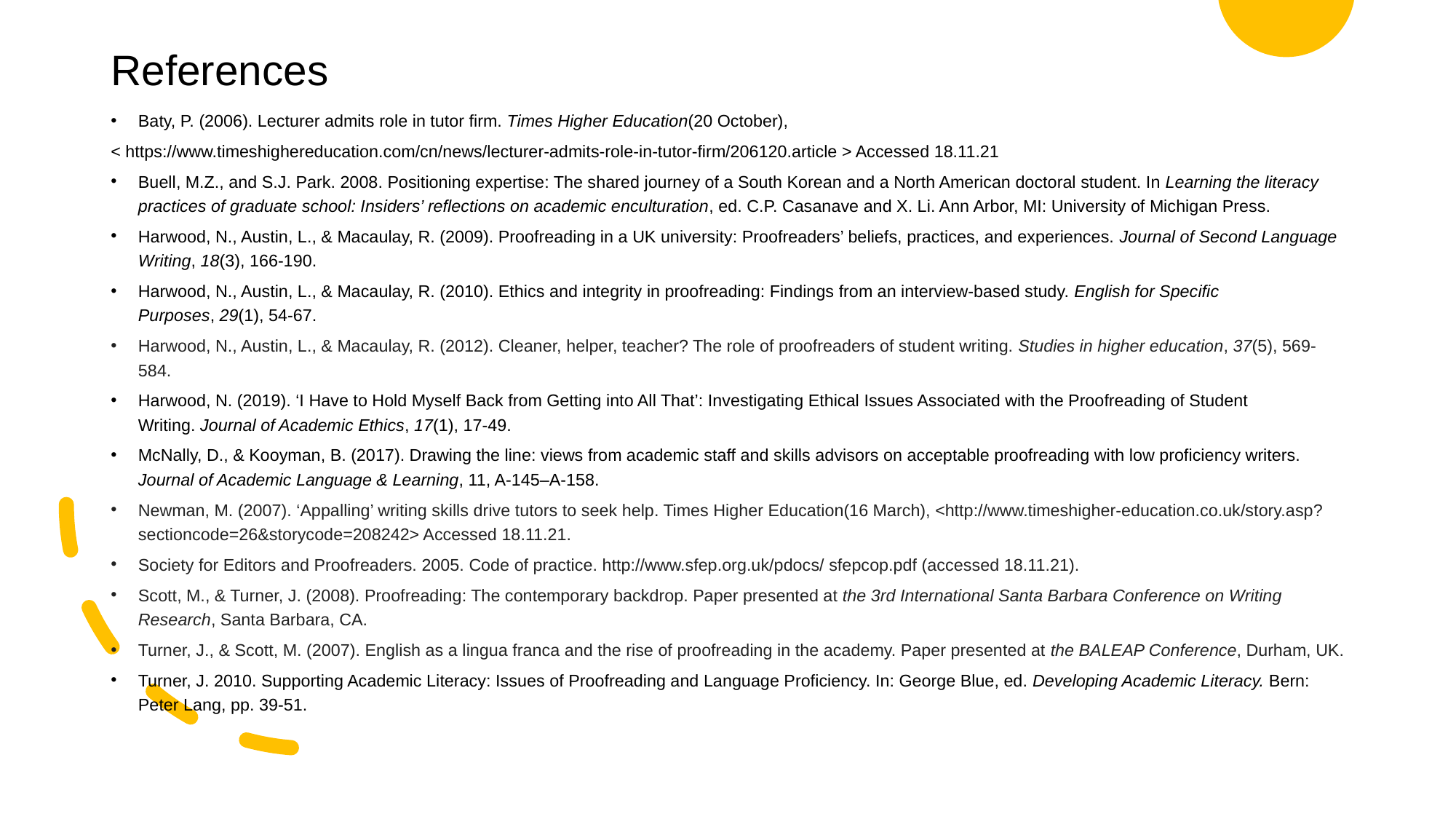

# References
Baty, P. (2006). Lecturer admits role in tutor ﬁrm. Times Higher Education(20 October),
< https://www.timeshighereducation.com/cn/news/lecturer-admits-role-in-tutor-firm/206120.article > Accessed 18.11.21
Buell, M.Z., and S.J. Park. 2008. Positioning expertise: The shared journey of a South Korean and a North American doctoral student. In Learning the literacy practices of graduate school: Insiders’ reflections on academic enculturation, ed. C.P. Casanave and X. Li. Ann Arbor, MI: University of Michigan Press.
Harwood, N., Austin, L., & Macaulay, R. (2009). Proofreading in a UK university: Proofreaders’ beliefs, practices, and experiences. Journal of Second Language Writing, 18(3), 166-190.
Harwood, N., Austin, L., & Macaulay, R. (2010). Ethics and integrity in proofreading: Findings from an interview-based study. English for Specific Purposes, 29(1), 54-67.
Harwood, N., Austin, L., & Macaulay, R. (2012). Cleaner, helper, teacher? The role of proofreaders of student writing. Studies in higher education, 37(5), 569-584.
Harwood, N. (2019). ‘I Have to Hold Myself Back from Getting into All That’: Investigating Ethical Issues Associated with the Proofreading of Student Writing. Journal of Academic Ethics, 17(1), 17-49.
McNally, D., & Kooyman, B. (2017). Drawing the line: views from academic staff and skills advisors on acceptable proofreading with low proficiency writers. Journal of Academic Language & Learning, 11, A-145–A-158.
Newman, M. (2007). ‘Appalling’ writing skills drive tutors to seek help. Times Higher Education(16 March), <http://www.timeshigher-education.co.uk/story.asp?sectioncode=26&storycode=208242> Accessed 18.11.21.
Society for Editors and Proofreaders. 2005. Code of practice. http://www.sfep.org.uk/pdocs/ sfepcop.pdf (accessed 18.11.21).
Scott, M., & Turner, J. (2008). Proofreading: The contemporary backdrop. Paper presented at the 3rd International Santa Barbara Conference on Writing Research, Santa Barbara, CA.
Turner, J., & Scott, M. (2007). English as a lingua franca and the rise of proofreading in the academy. Paper presented at the BALEAP Conference, Durham, UK.
Turner, J. 2010. Supporting Academic Literacy: Issues of Proofreading and Language Proficiency. In: George Blue, ed. Developing Academic Literacy. Bern: Peter Lang, pp. 39-51.